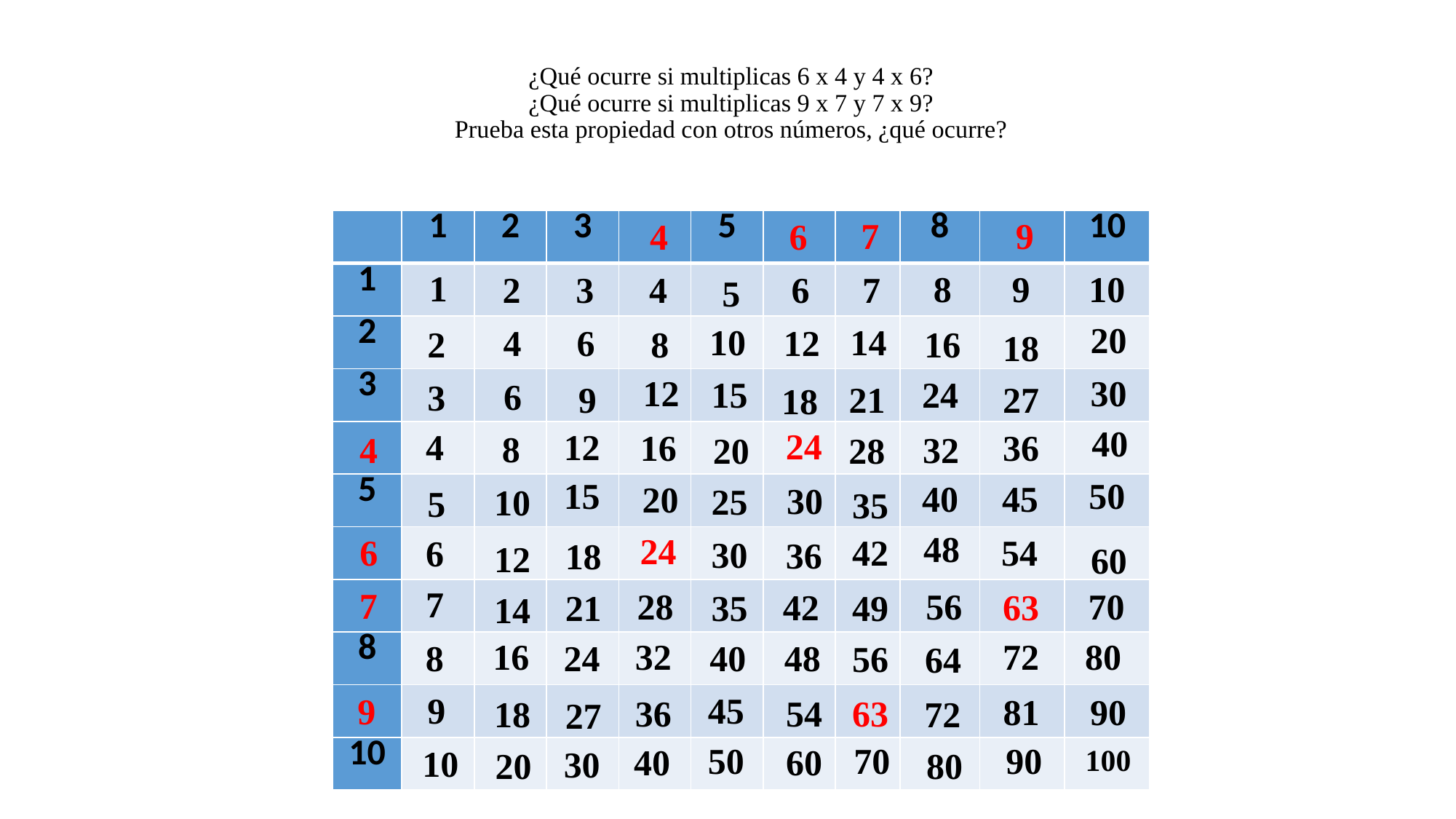

# ¿Qué ocurre si multiplicas 6 x 4 y 4 x 6? ¿Qué ocurre si multiplicas 9 x 7 y 7 x 9? Prueba esta propiedad con otros números, ¿qué ocurre?
7
9
4
6
|  | 1 | 2 | 3 |  | 5 |  |  | 8 |  | 10 |
| --- | --- | --- | --- | --- | --- | --- | --- | --- | --- | --- |
| 1 |  |  |  |  |  |  |  |  |  |  |
| 2 |  |  |  |  |  |  |  |  |  |  |
| 3 |  |  |  |  |  |  |  |  |  |  |
|  |  |  |  |  |  |  |  |  |  |  |
| 5 |  |  |  |  |  |  |  |  |  |  |
|  |  |  |  |  |  |  |  |  |  |  |
|  |  |  |  |  |  |  |  |  |  |  |
| 8 |  |  |  |  |  |  |  |  |  |  |
|  |  |  |  |  |  |  |  |  |  |  |
| 10 |  |  |  |  |  |  |  |  |  |  |
1
10
9
8
6
7
4
3
2
5
20
10
14
6
4
12
2
8
16
18
30
12
15
24
6
3
27
21
9
18
40
24
4
12
16
36
8
4
32
20
28
50
15
45
40
20
30
25
10
5
35
48
24
6
54
42
6
30
36
18
12
60
7
7
70
56
28
42
63
49
21
35
14
72
80
32
16
48
8
40
24
56
64
9
45
9
90
81
54
63
36
18
72
27
90
70
50
40
60
10
100
30
20
80
Profesor: Carlos Castro Díaz